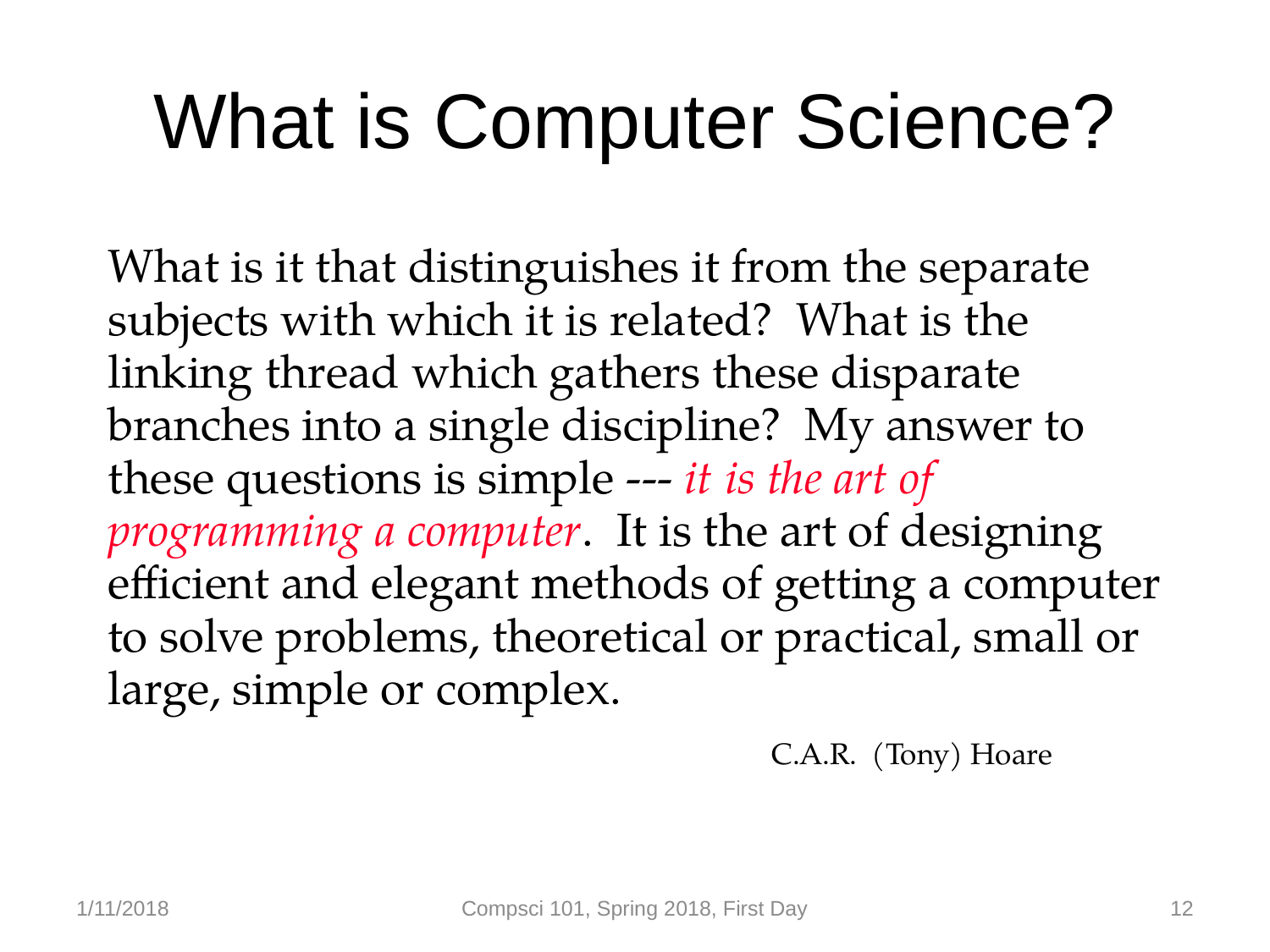

# What is Computer Science?

What is it that distinguishes it from the separate subjects with which it is related?  What is the linking thread which gathers these disparate branches into a single discipline?  My answer to these questions is simple --- it is the art of programming a computer.  It is the art of designing efficient and elegant methods of getting a computer to solve problems, theoretical or practical, small or large, simple or complex.

                                                         C.A.R.  (Tony) Hoare
1/11/2018
Compsci 101, Spring 2018, First Day
12